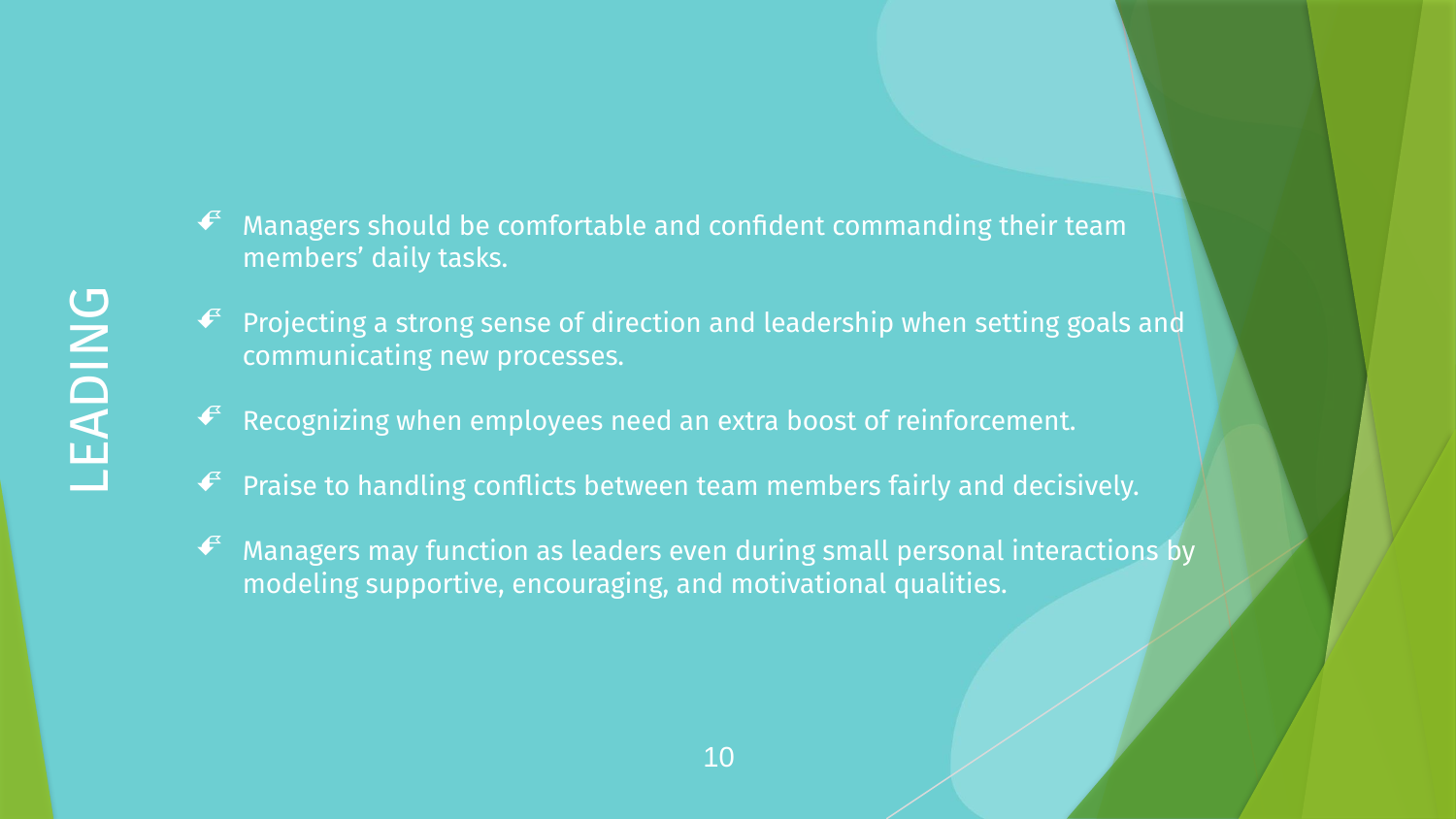

Managers should be comfortable and confident commanding their team members’ daily tasks.
Projecting a strong sense of direction and leadership when setting goals and communicating new processes.
Recognizing when employees need an extra boost of reinforcement.
Praise to handling conflicts between team members fairly and decisively.
Managers may function as leaders even during small personal interactions by modeling supportive, encouraging, and motivational qualities.
# LEADING
10